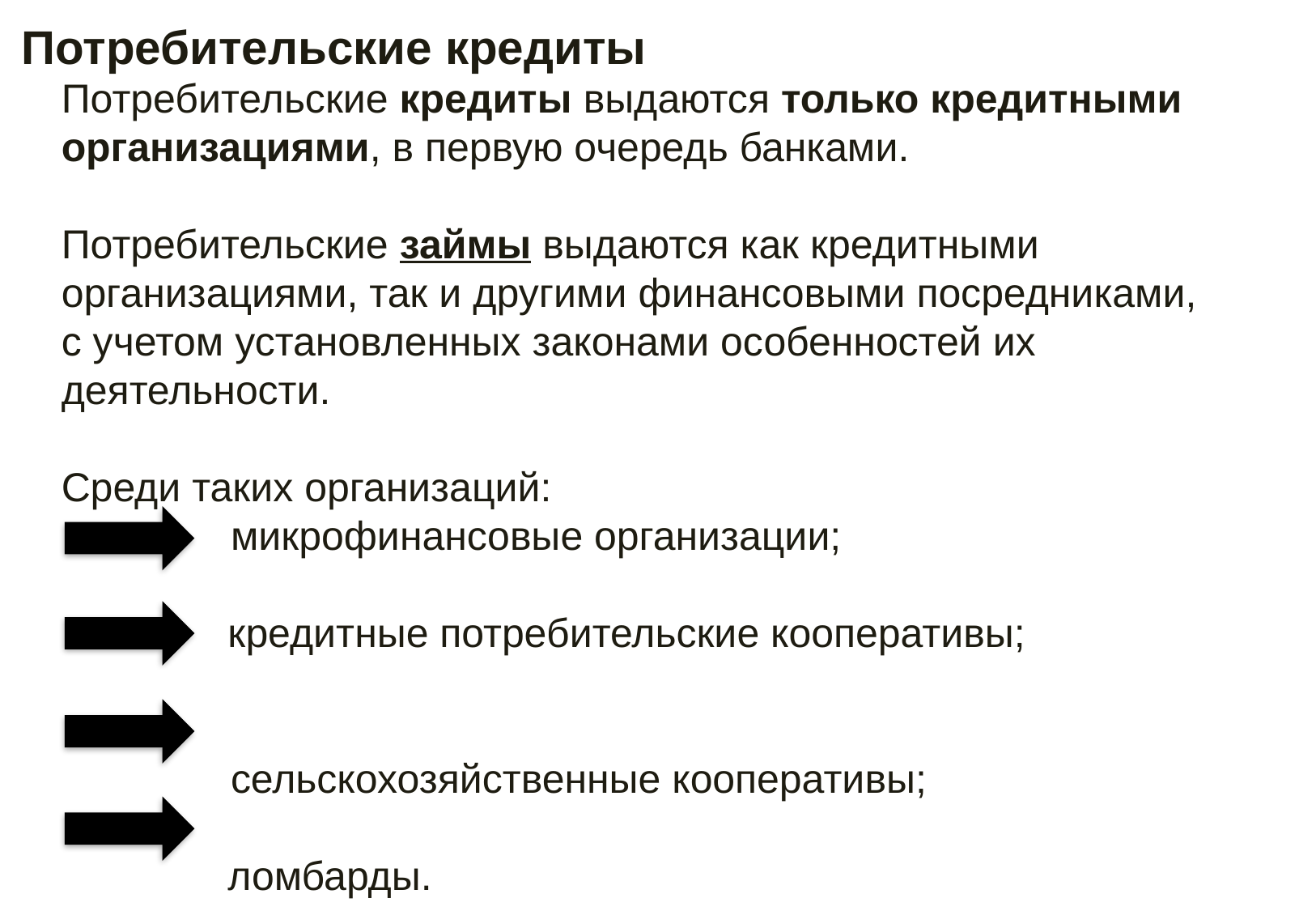

Потребительские кредиты
Потребительские кредиты выдаются только кредитными организациями, в первую очередь банками.
Потребительские займы выдаются как кредитными организациями, так и другими финансовыми посредниками,
с учетом установленных законами особенностей их деятельности.
Среди таких организаций:
               микрофинансовые организации;
	    кредитные потребительские кооперативы;
               сельскохозяйственные кооперативы;
	    ломбарды.